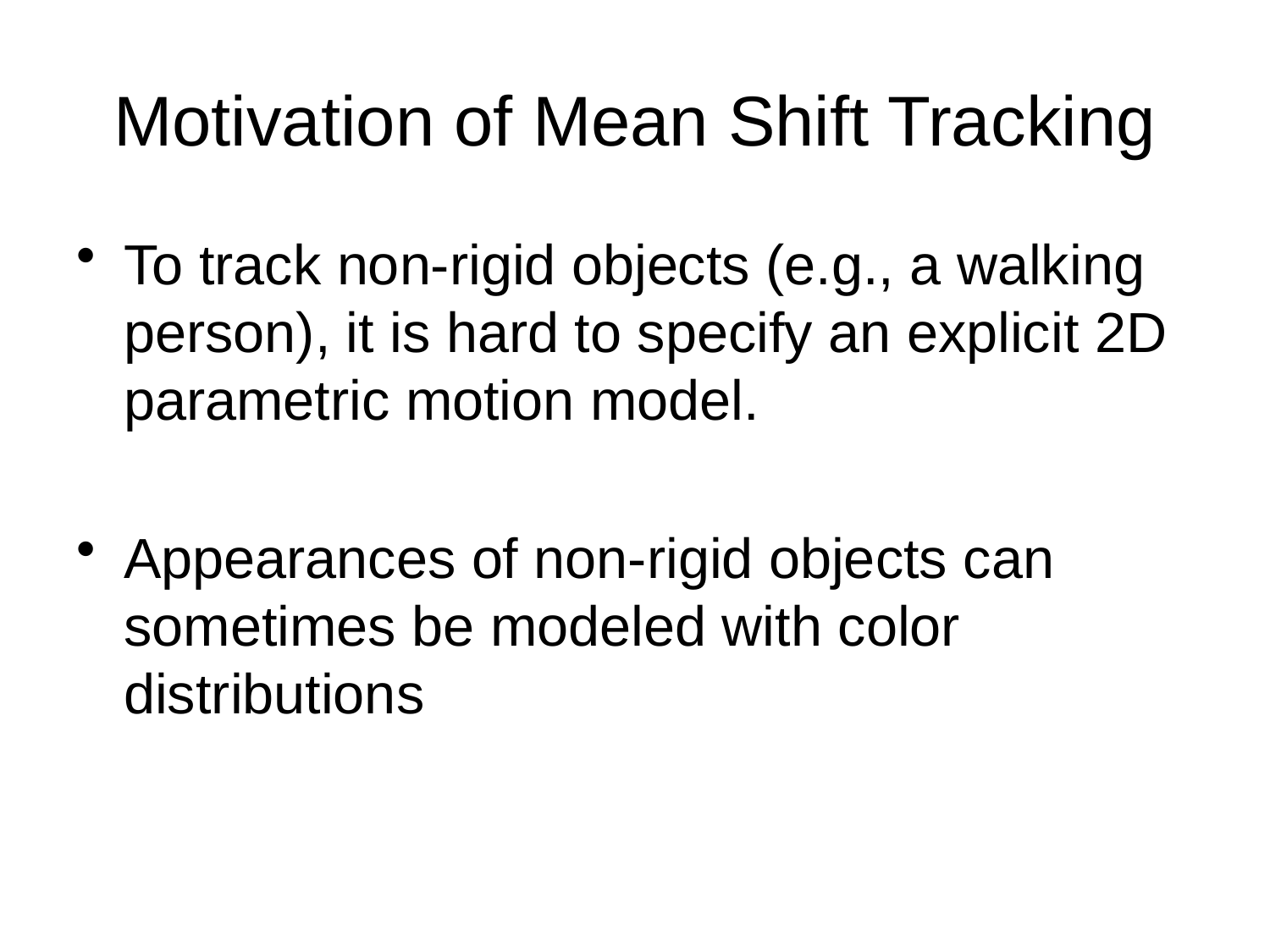

# Motivation of Mean Shift Tracking
To track non-rigid objects (e.g., a walking person), it is hard to specify an explicit 2D parametric motion model.

Appearances of non-rigid objects can sometimes be modeled with color distributions